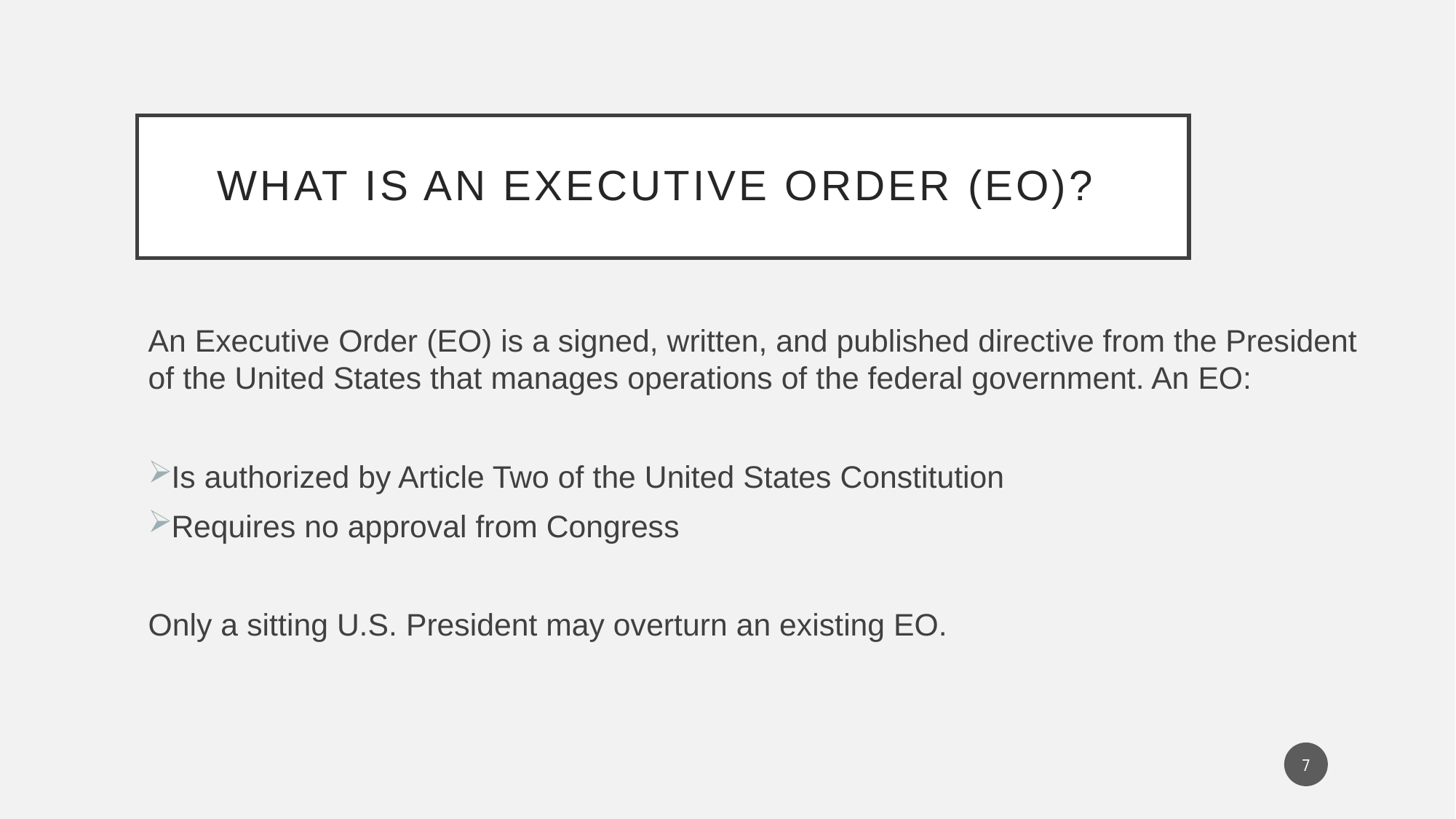

# What is an Executive Order (EO)?
An Executive Order (EO) is a signed, written, and published directive from the President of the United States that manages operations of the federal government. An EO:

Is authorized by Article Two of the United States Constitution
Requires no approval from Congress

Only a sitting U.S. President may overturn an existing EO.

7